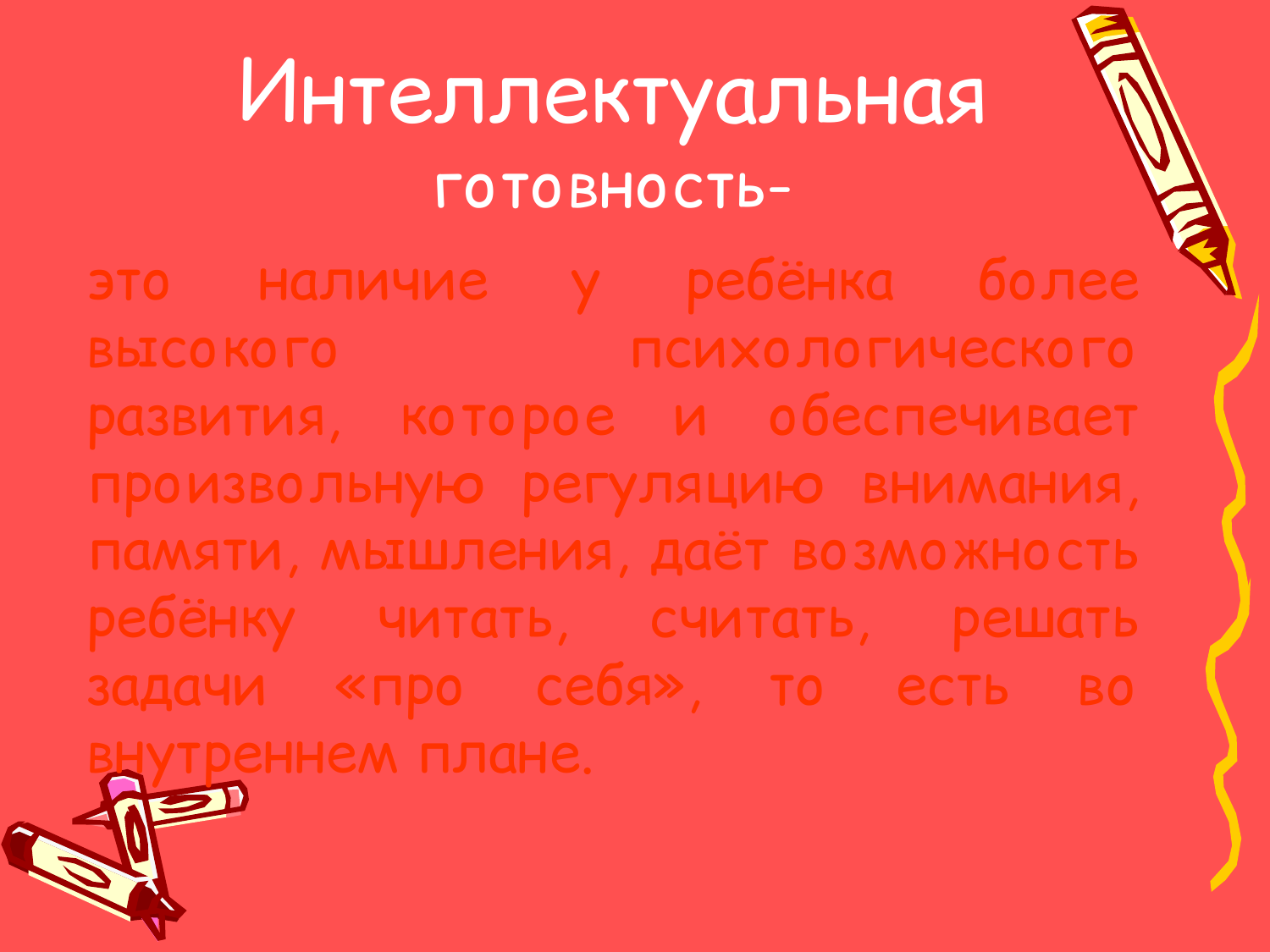

# Интеллектуальная готовность-
это наличие у ребёнка более высокого психологического развития, которое и обеспечивает произвольную регуляцию внимания, памяти, мышления, даёт возможность ребёнку читать, считать, решать задачи «про себя», то есть во внутреннем плане.